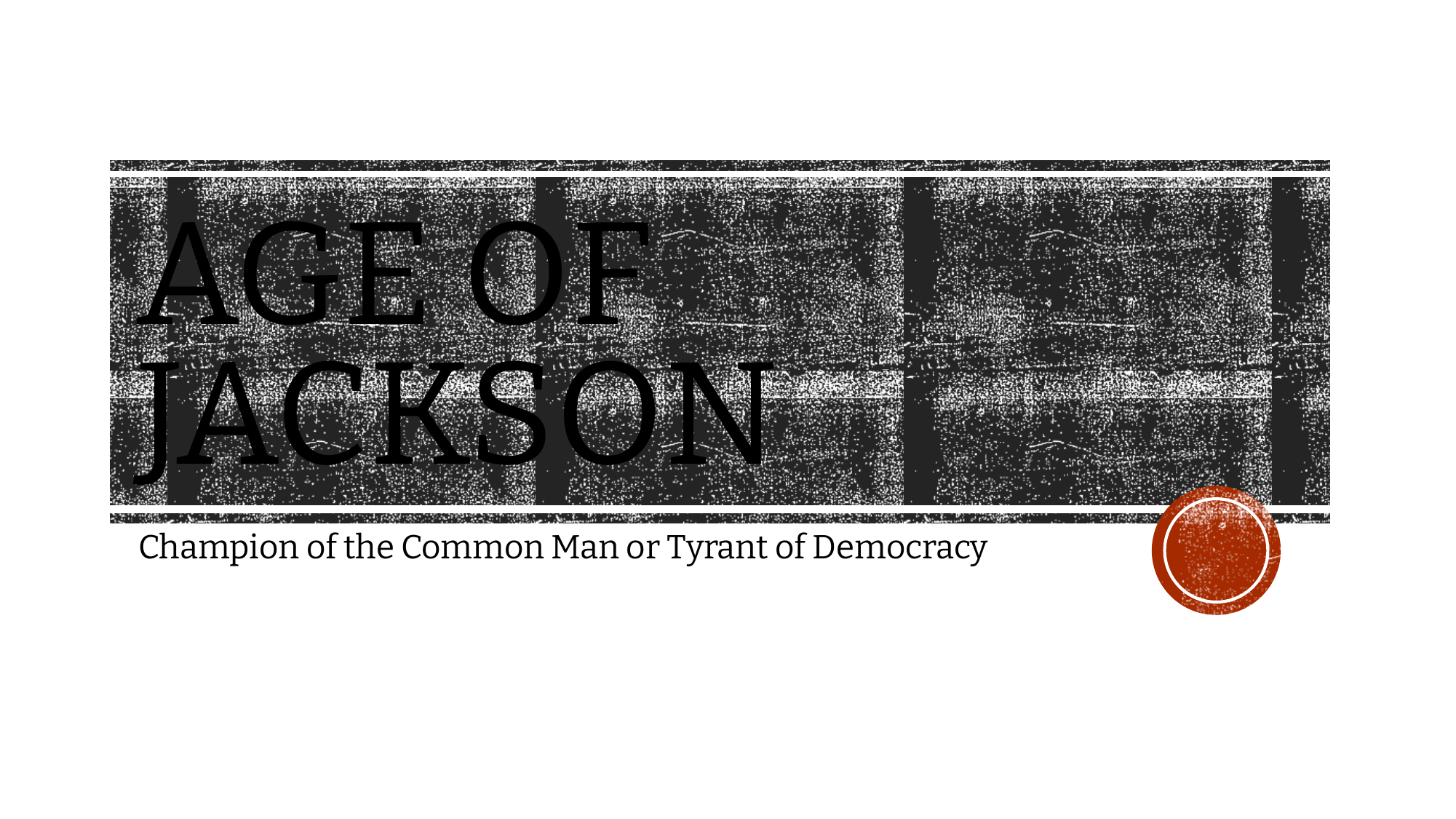

# Age of Jackson
Champion of the Common Man or Tyrant of Democracy